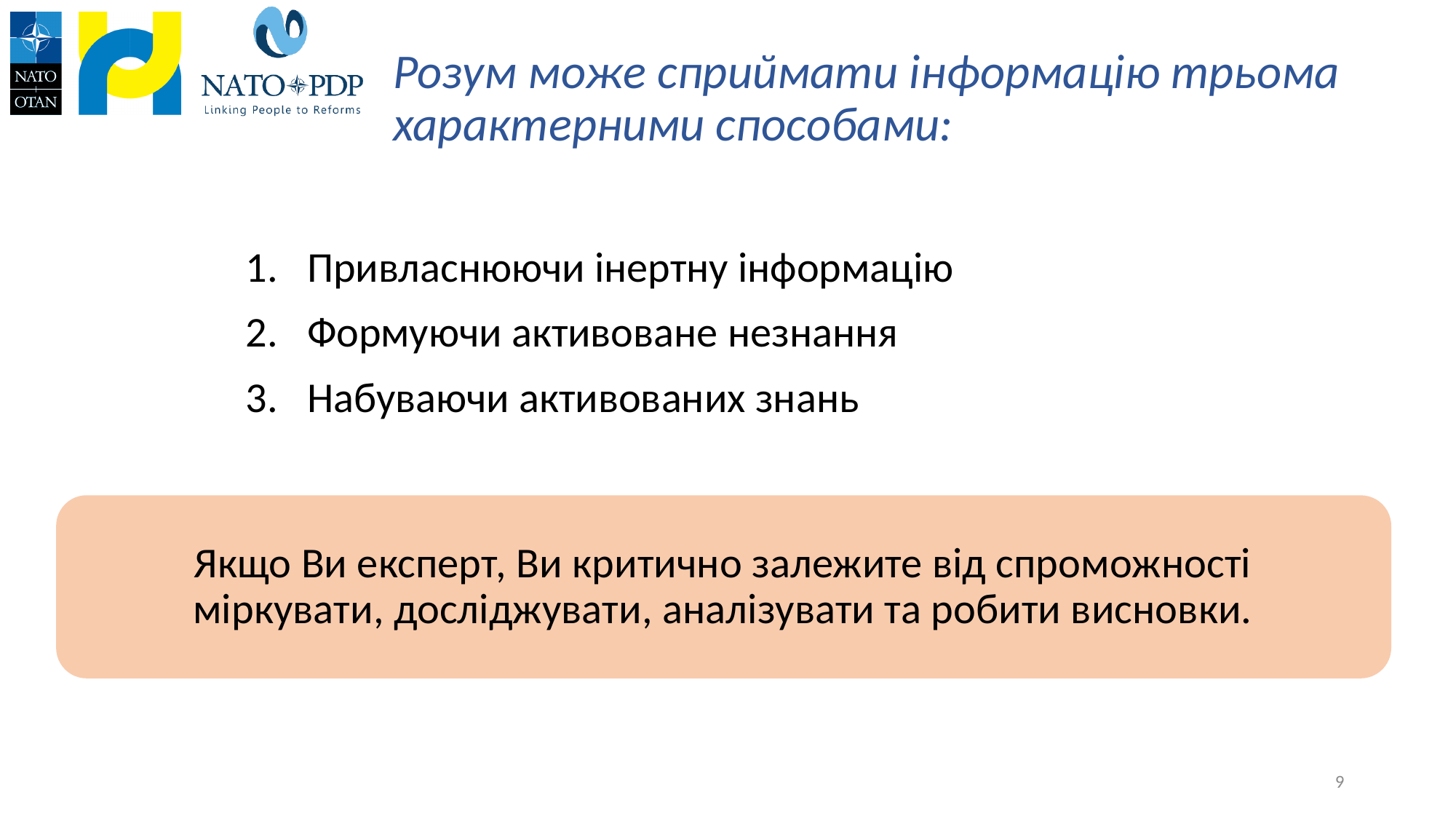

# Розум може сприймати інформацію трьома характерними способами:
Привласнюючи інертну інформацію
Формуючи активоване незнання
Набуваючи активованих знань

Якщо Ви експерт, Ви критично залежите від спроможності міркувати, досліджувати, аналізувати та робити висновки.
9